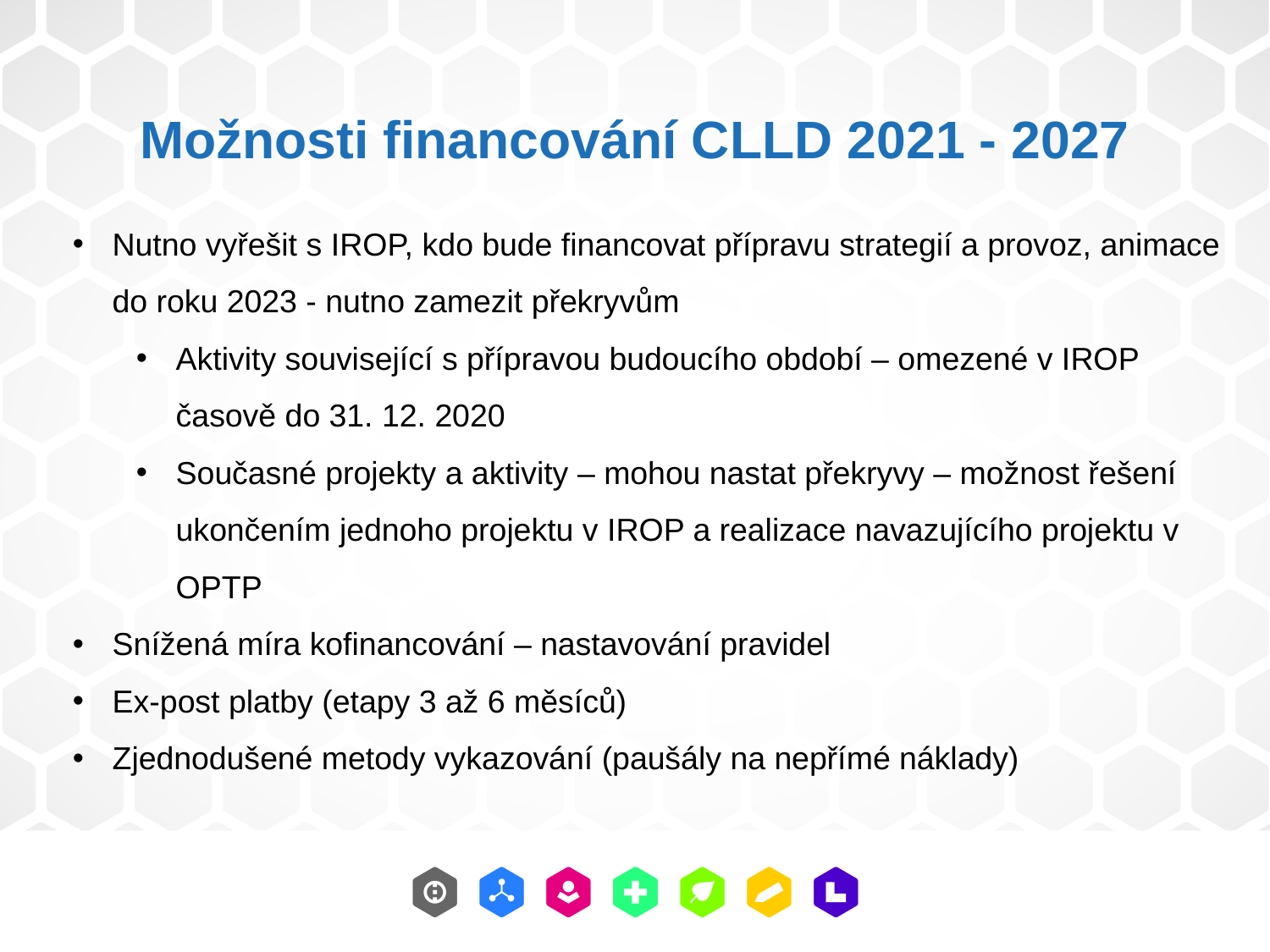

Možnosti financování CLLD 2021 - 2027
Nutno vyřešit s IROP, kdo bude financovat přípravu strategií a provoz, animace do roku 2023 - nutno zamezit překryvům
Aktivity související s přípravou budoucího období – omezené v IROP časově do 31. 12. 2020
Současné projekty a aktivity – mohou nastat překryvy – možnost řešení ukončením jednoho projektu v IROP a realizace navazujícího projektu v OPTP
Snížená míra kofinancování – nastavování pravidel
Ex-post platby (etapy 3 až 6 měsíců)
Zjednodušené metody vykazování (paušály na nepřímé náklady)